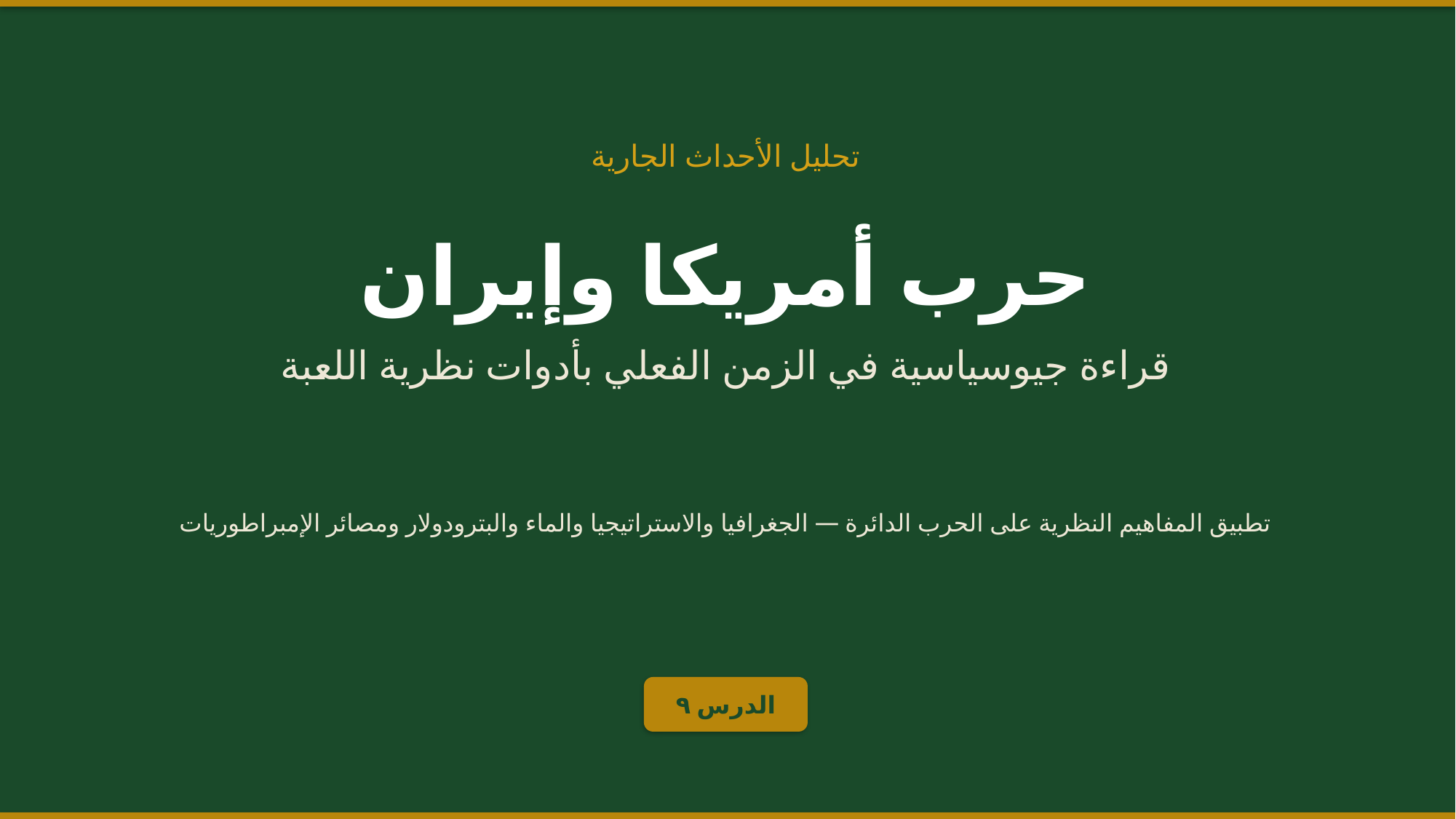

تحليل الأحداث الجارية
حرب أمريكا وإيران
قراءة جيوسياسية في الزمن الفعلي بأدوات نظرية اللعبة
تطبيق المفاهيم النظرية على الحرب الدائرة — الجغرافيا والاستراتيجيا والماء والبترودولار ومصائر الإمبراطوريات
الدرس ٩